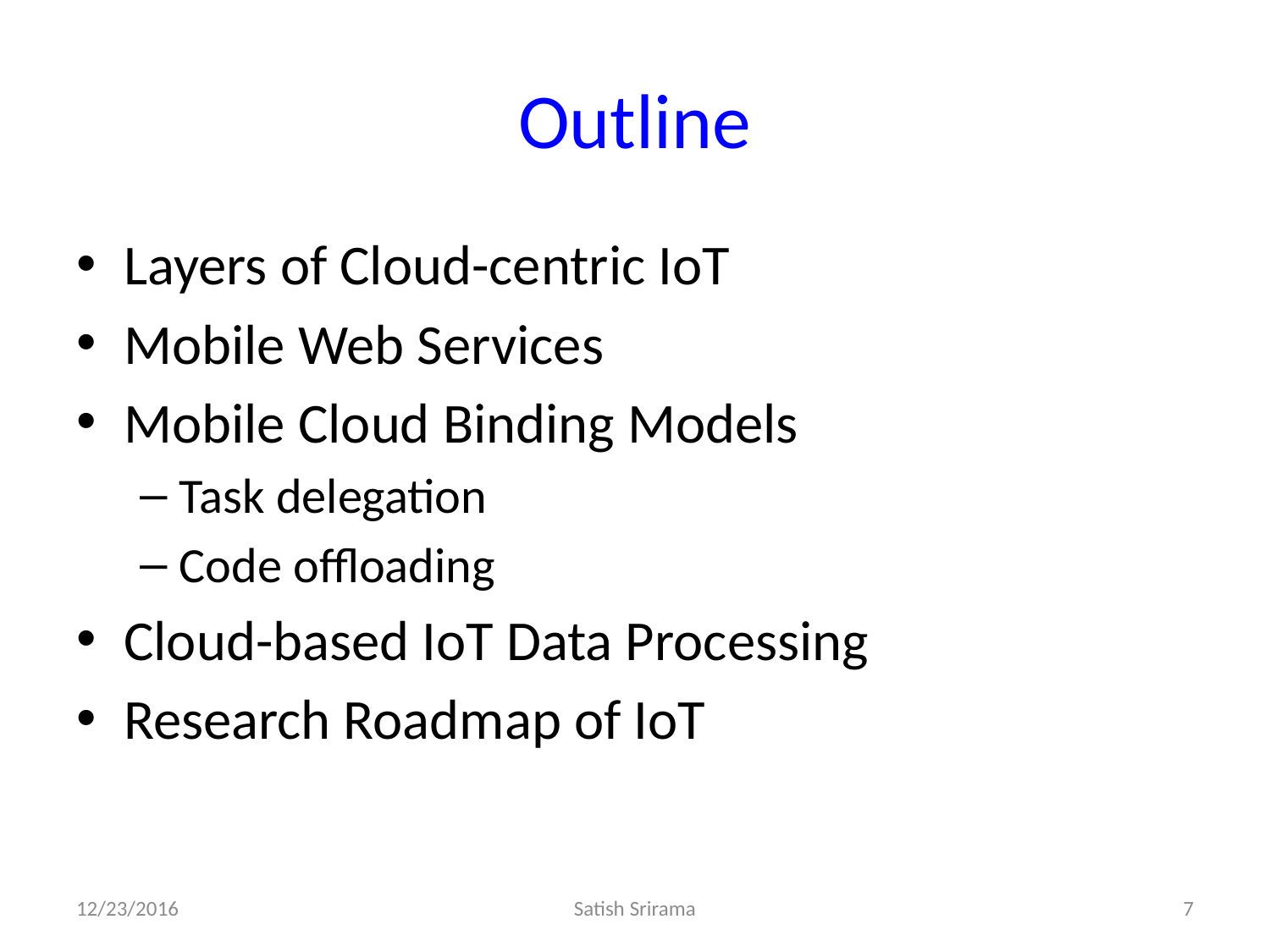

# Outline
Layers of Cloud-centric IoT
Mobile Web Services
Mobile Cloud Binding Models
Task delegation
Code offloading
Cloud-based IoT Data Processing
Research Roadmap of IoT
12/23/2016
Satish Srirama
7